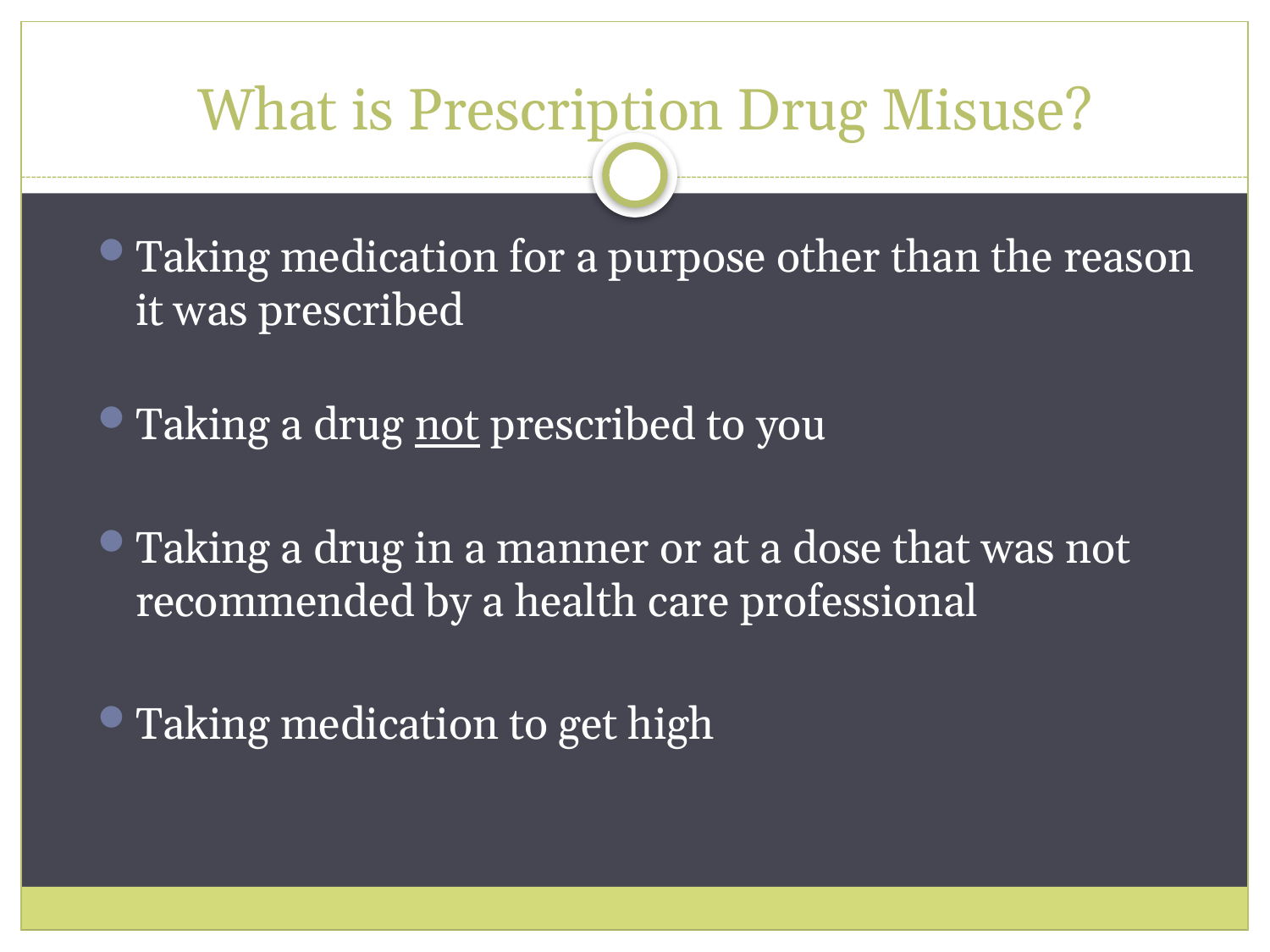

# What is Prescription Drug Misuse?
Taking medication for a purpose other than the reason it was prescribed
Taking a drug not prescribed to you

Taking a drug in a manner or at a dose that was not recommended by a health care professional

Taking medication to get high